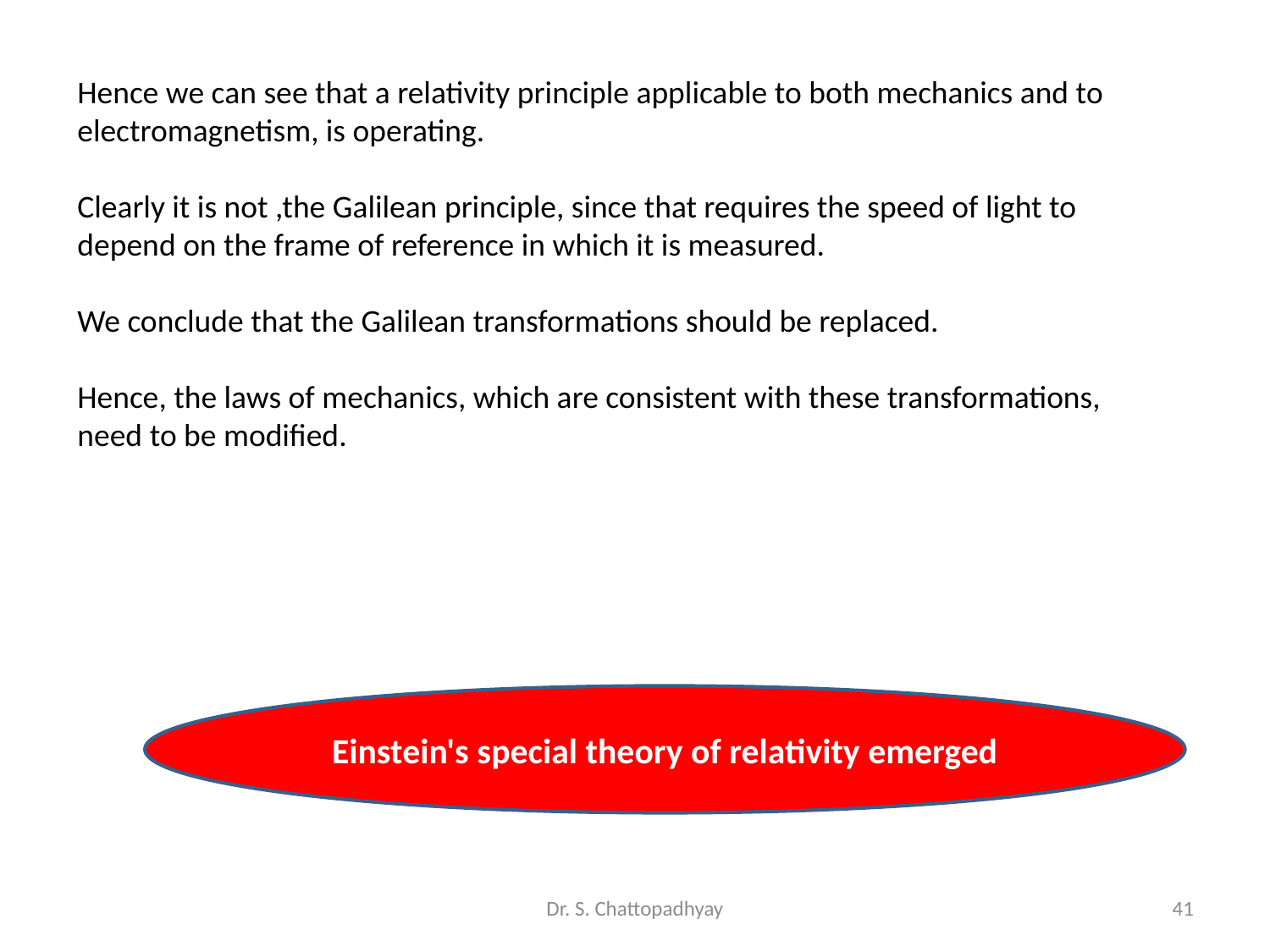

Hence we can see that a relativity principle applicable to both mechanics and to
electromagnetism, is operating.

Clearly it is not ,the Galilean principle, since that requires the speed of light to
depend on the frame of reference in which it is measured.

We conclude that the Galilean transformations should be replaced.

Hence, the laws of mechanics, which are consistent with these transformations,
need to be modified.
Einstein's special theory of relativity emerged
Dr. S. Chattopadhyay
41